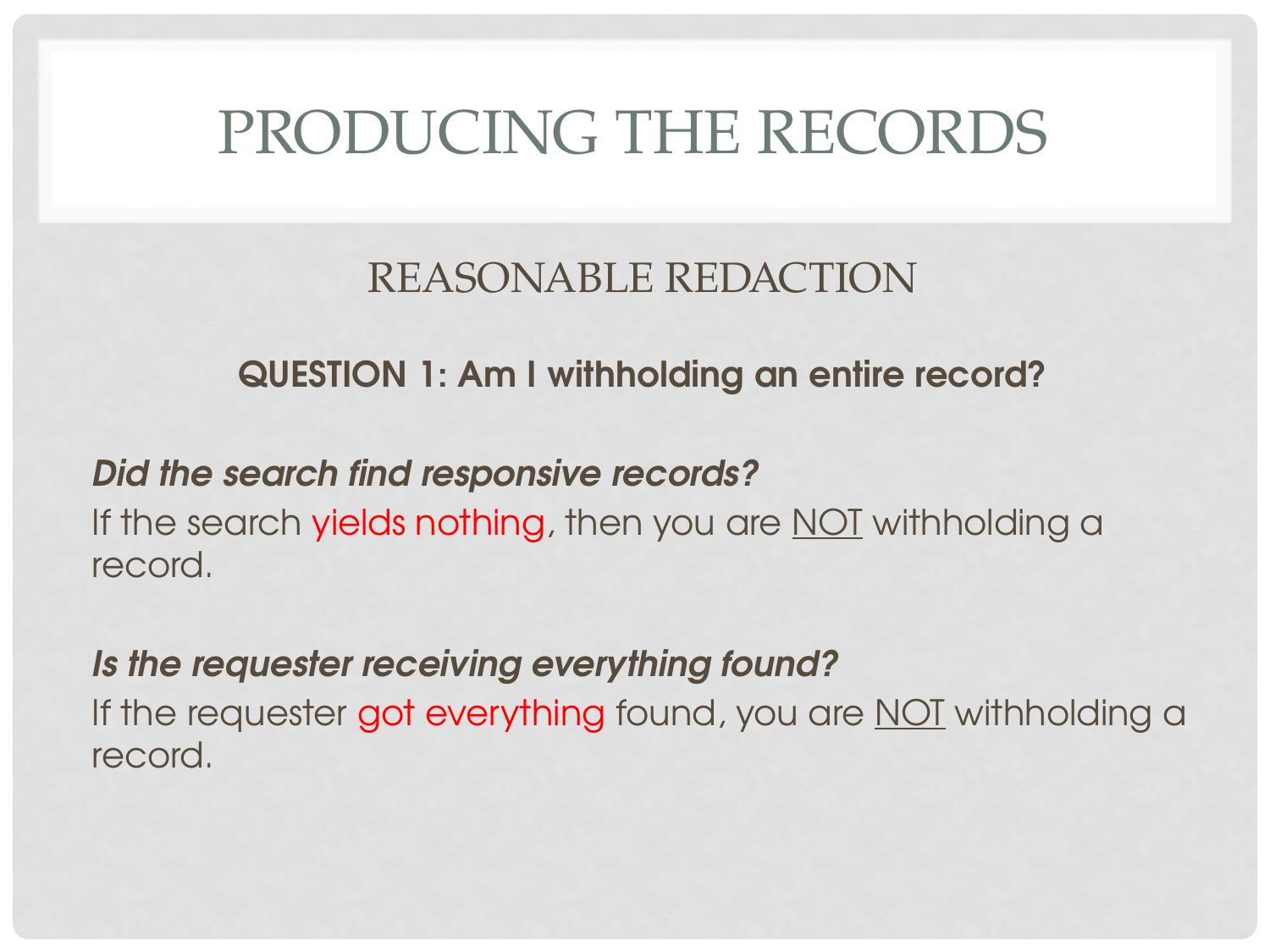

# PRODUCING THE RECORDs
REASONABLE REDACTION

QUESTION 1: Am I withholding an entire record?

Did the search find responsive records?
If the search yields nothing, then you are NOT withholding a record.

Is the requester receiving everything found?
If the requester got everything found, you are NOT withholding a record.